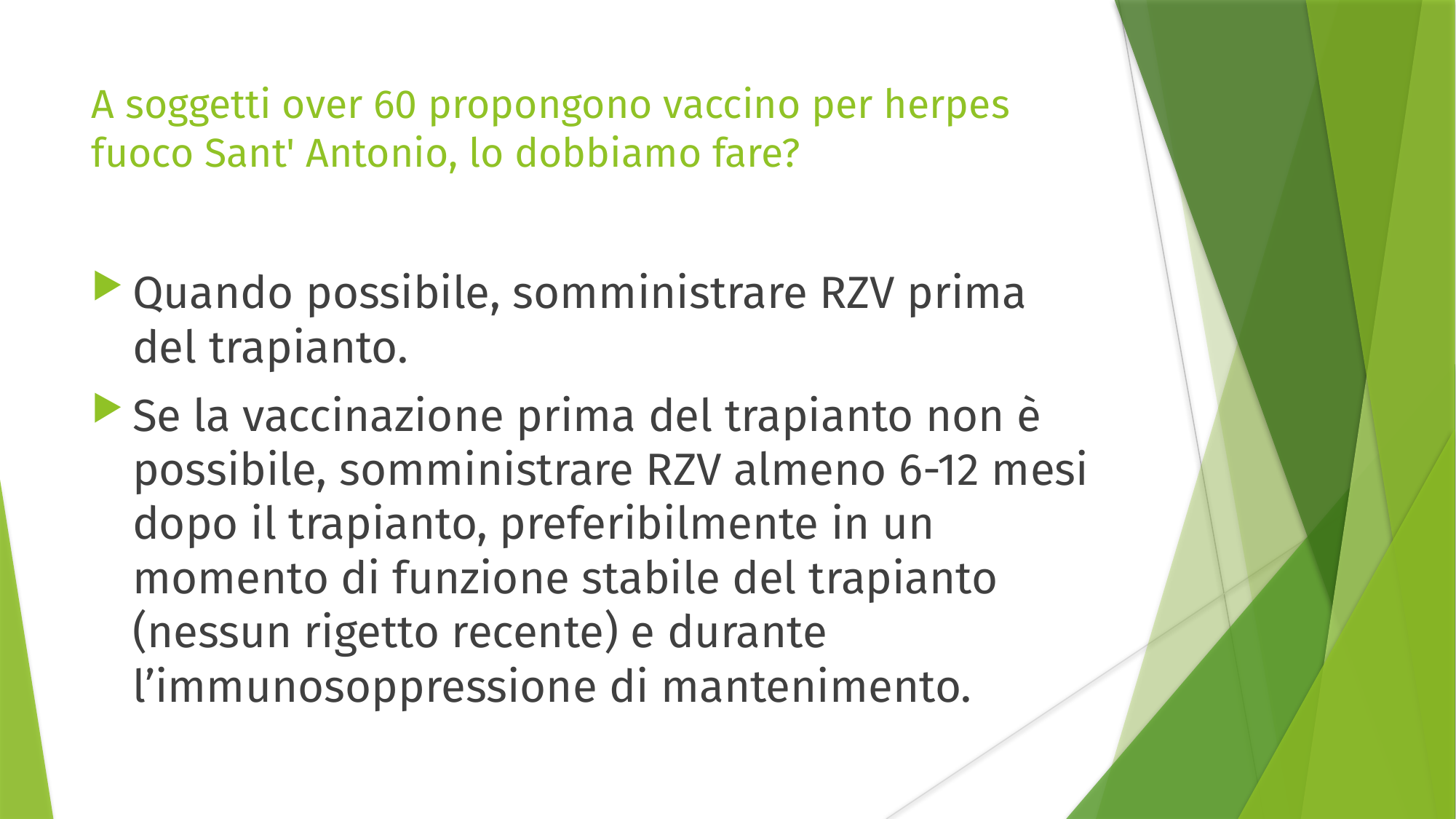

# A soggetti over 60 propongono vaccino per herpes fuoco Sant' Antonio, lo dobbiamo fare?
Quando possibile, somministrare RZV prima del trapianto.
Se la vaccinazione prima del trapianto non è possibile, somministrare RZV almeno 6-12 mesi dopo il trapianto, preferibilmente in un momento di funzione stabile del trapianto (nessun rigetto recente) e durante l’immunosoppressione di mantenimento.